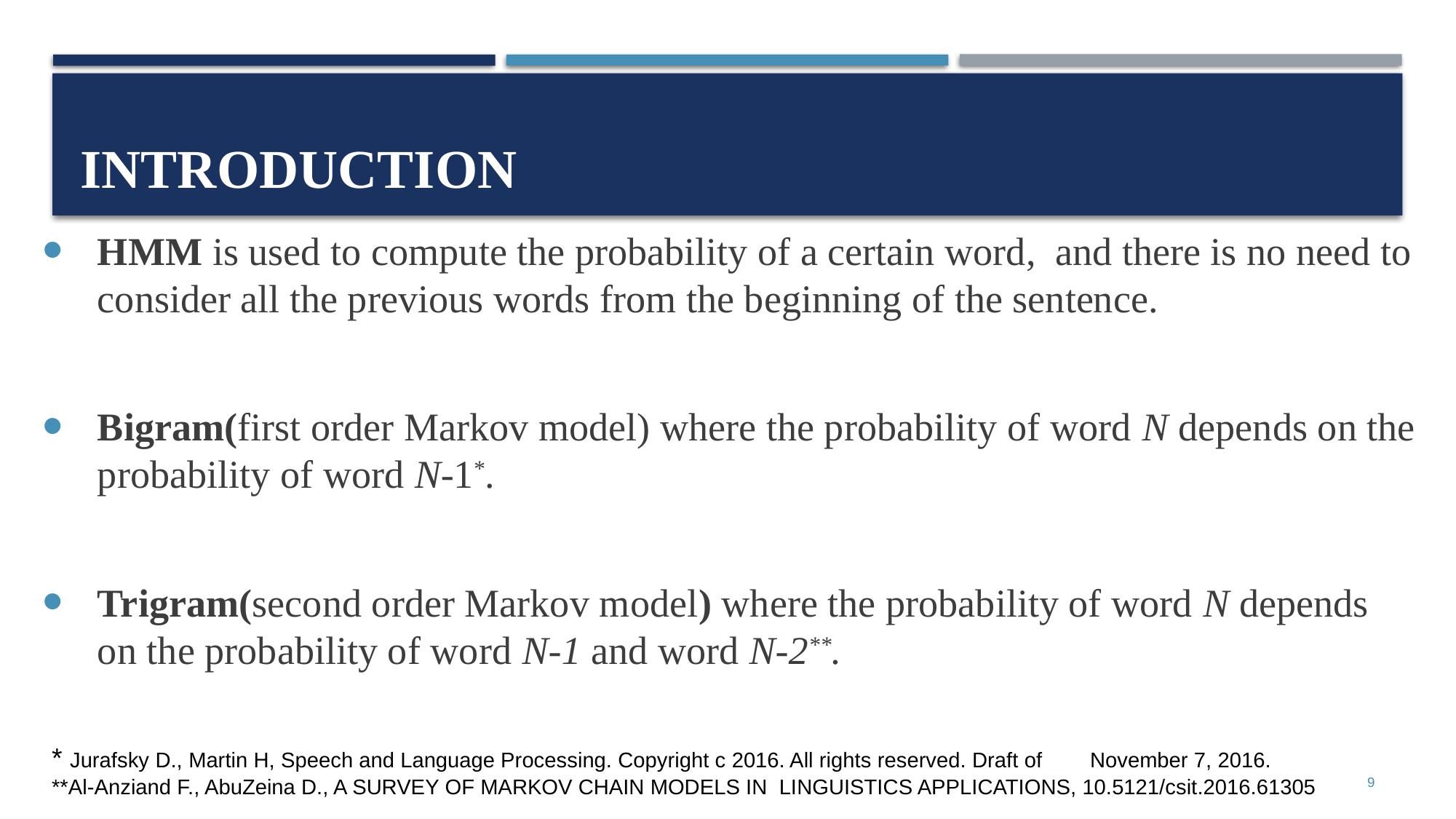

# Introduction
HMM is used to compute the probability of a certain word,  and there is no need to consider all the previous words from the beginning of the sentence.

Bigram(first order Markov model) where the probability of word N depends on the probability of word N-1*.

Trigram(second order Markov model) where the probability of word N depends on the probability of word N-1 and word N-2**.

* Jurafsky D., Martin H, Speech and Language Processing. Copyright c 2016. All rights reserved. Draft of        November 7, 2016.
**Al-Anziand F., AbuZeina D., A SURVEY OF MARKOV CHAIN MODELS IN  LINGUISTICS APPLICATIONS, 10.5121/csit.2016.61305
9